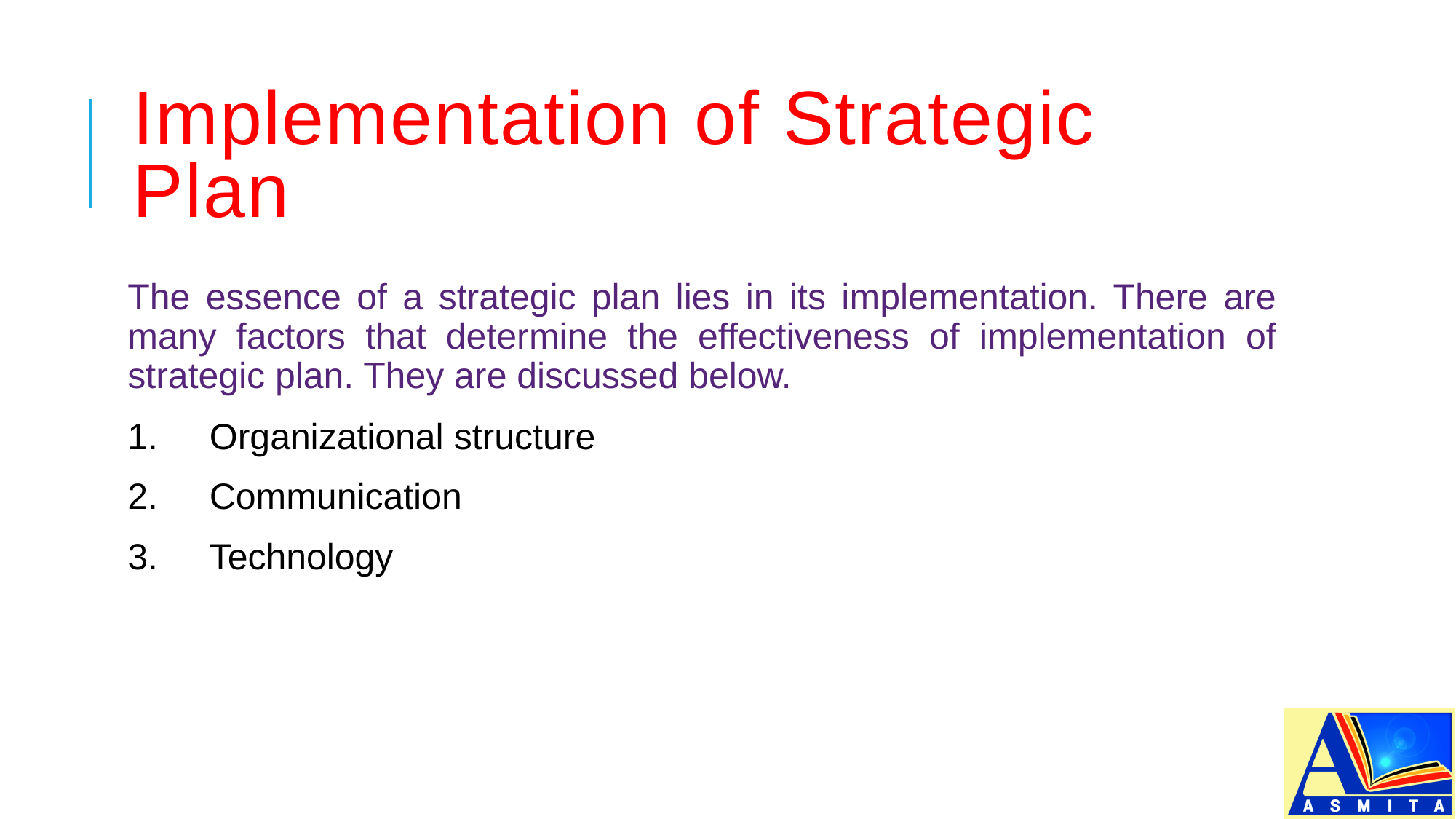

# Implementation of Strategic Plan
The essence of a strategic plan lies in its implementation. There are many factors that determine the effectiveness of implementation of strategic plan. They are discussed below.
1.	Organizational structure
2.	Communication
3.	Technology